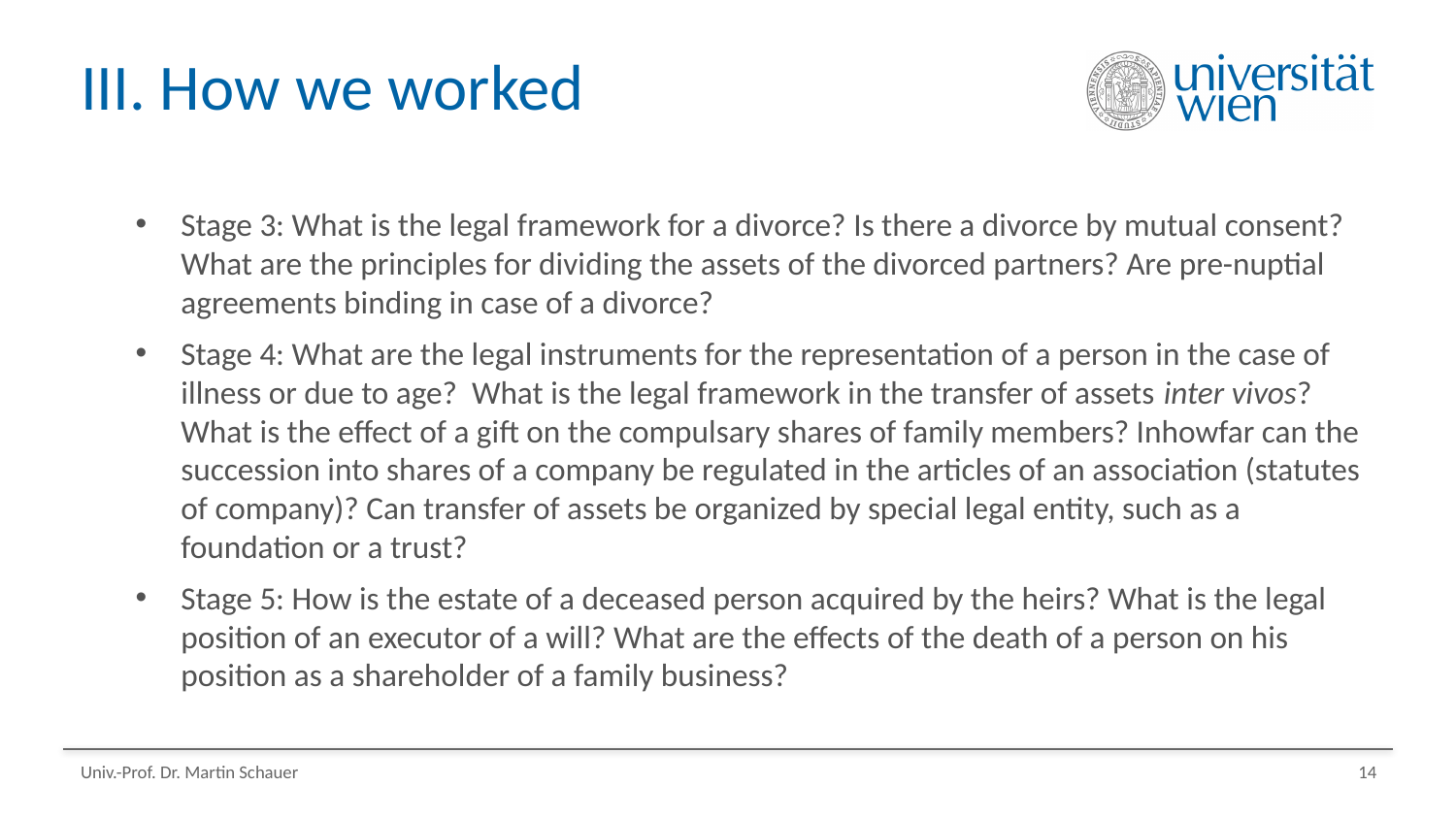

# III. How we worked
Stage 3: What is the legal framework for a divorce? Is there a divorce by mutual consent? What are the principles for dividing the assets of the divorced partners? Are pre-nuptial agreements binding in case of a divorce?
Stage 4: What are the legal instruments for the representation of a person in the case of illness or due to age?  What is the legal framework in the transfer of assets inter vivos? What is the effect of a gift on the compulsary shares of family members? Inhowfar can the succession into shares of a company be regulated in the articles of an association (statutes of company)? Can transfer of assets be organized by special legal entity, such as a foundation or a trust?
Stage 5: How is the estate of a deceased person acquired by the heirs? What is the legal position of an executor of a will? What are the effects of the death of a person on his position as a shareholder of a family business?
Univ.-Prof. Dr. Martin Schauer
14